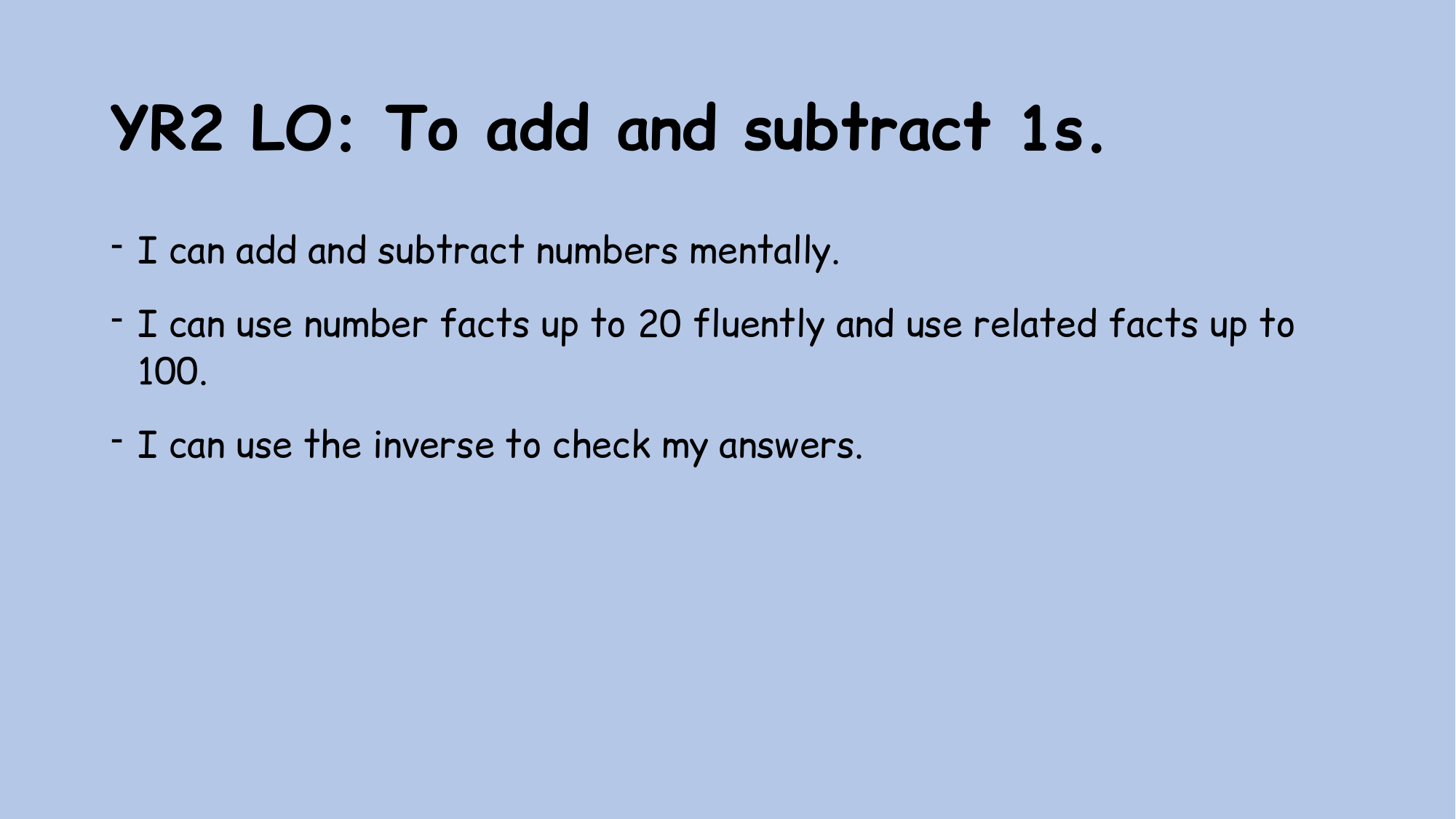

# YR2 LO: To add and subtract 1s.
I can add and subtract numbers mentally.
I can use number facts up to 20 fluently and use related facts up to 100.
I can use the inverse to check my answers.